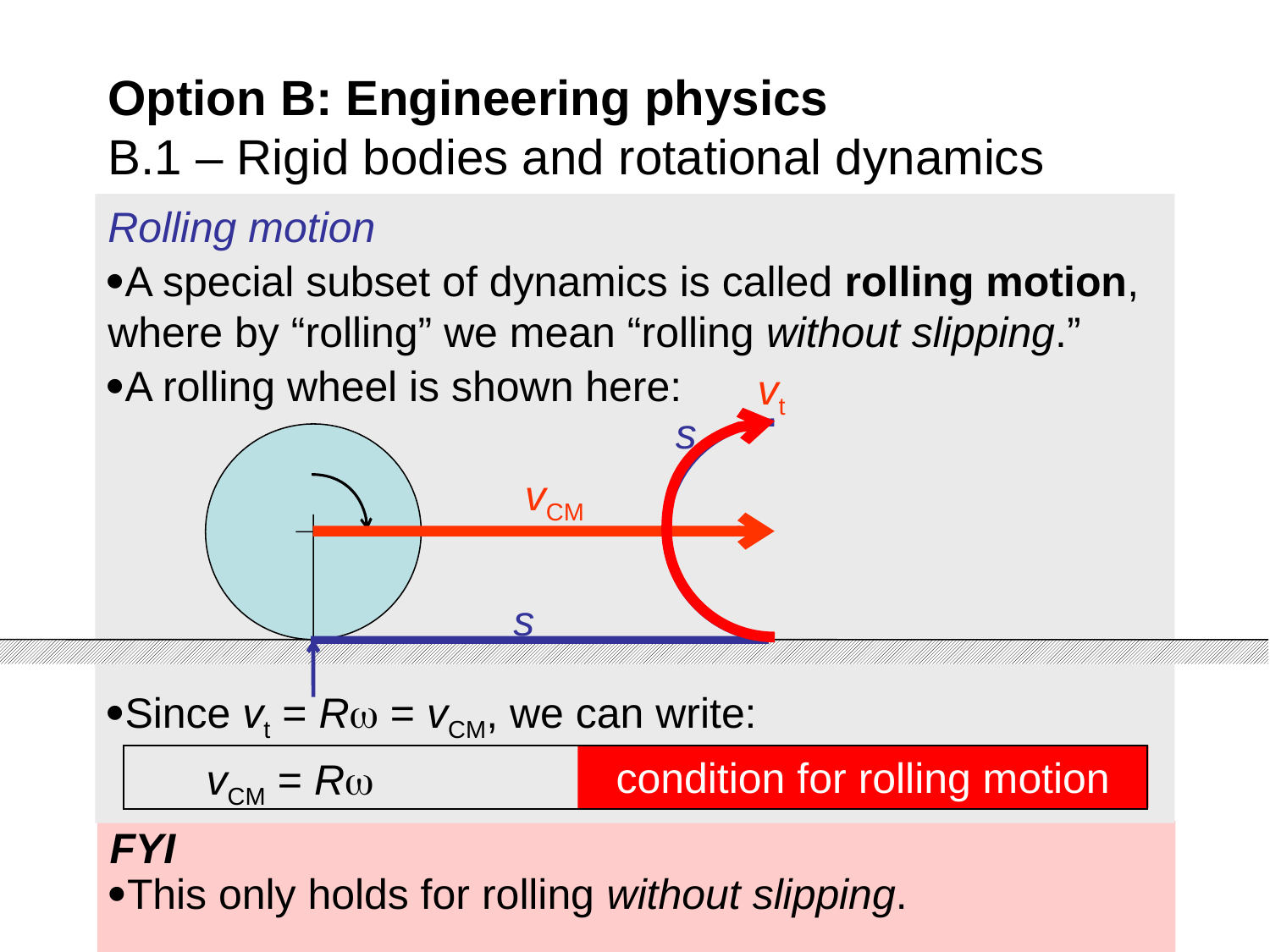

# Option B: Engineering physics B.1 – Rigid bodies and rotational dynamics
Rolling motion
•A special subset of dynamics is called rolling motion, where by “rolling” we mean “rolling without slipping.”
•A rolling wheel is shown here:

•Since vt = Rω = vCM, we can write:
vt
s

vCM

s

condition for rolling motion

  vCM = Rω
FYI
•This only holds for rolling without slipping.